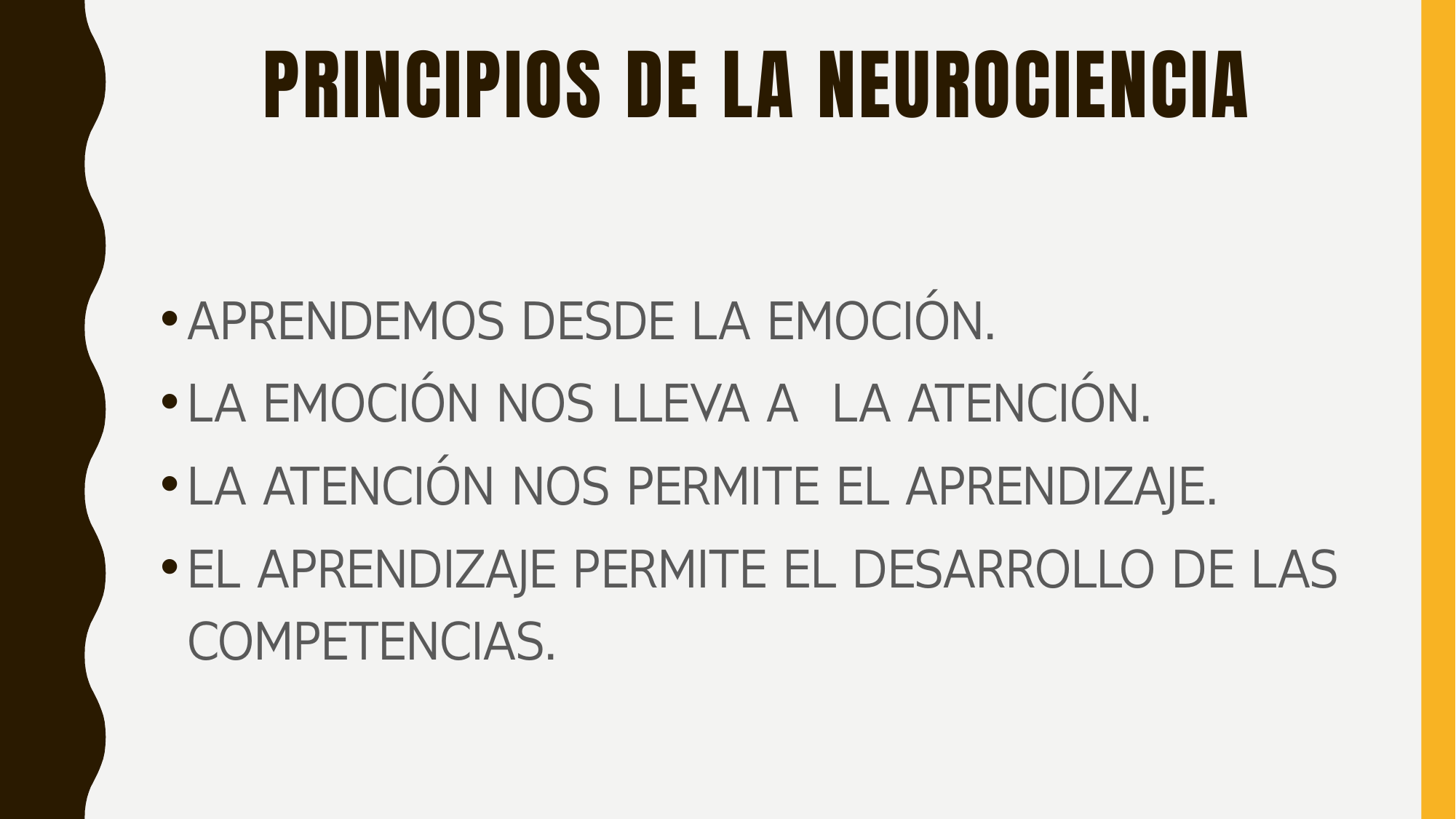

# Principios de la neurociencia
APRENDEMOS DESDE LA EMOCIÓN.
LA EMOCIÓN NOS LLEVA A  LA ATENCIÓN.
LA ATENCIÓN NOS PERMITE EL APRENDIZAJE.
EL APRENDIZAJE PERMITE EL DESARROLLO DE LAS COMPETENCIAS.